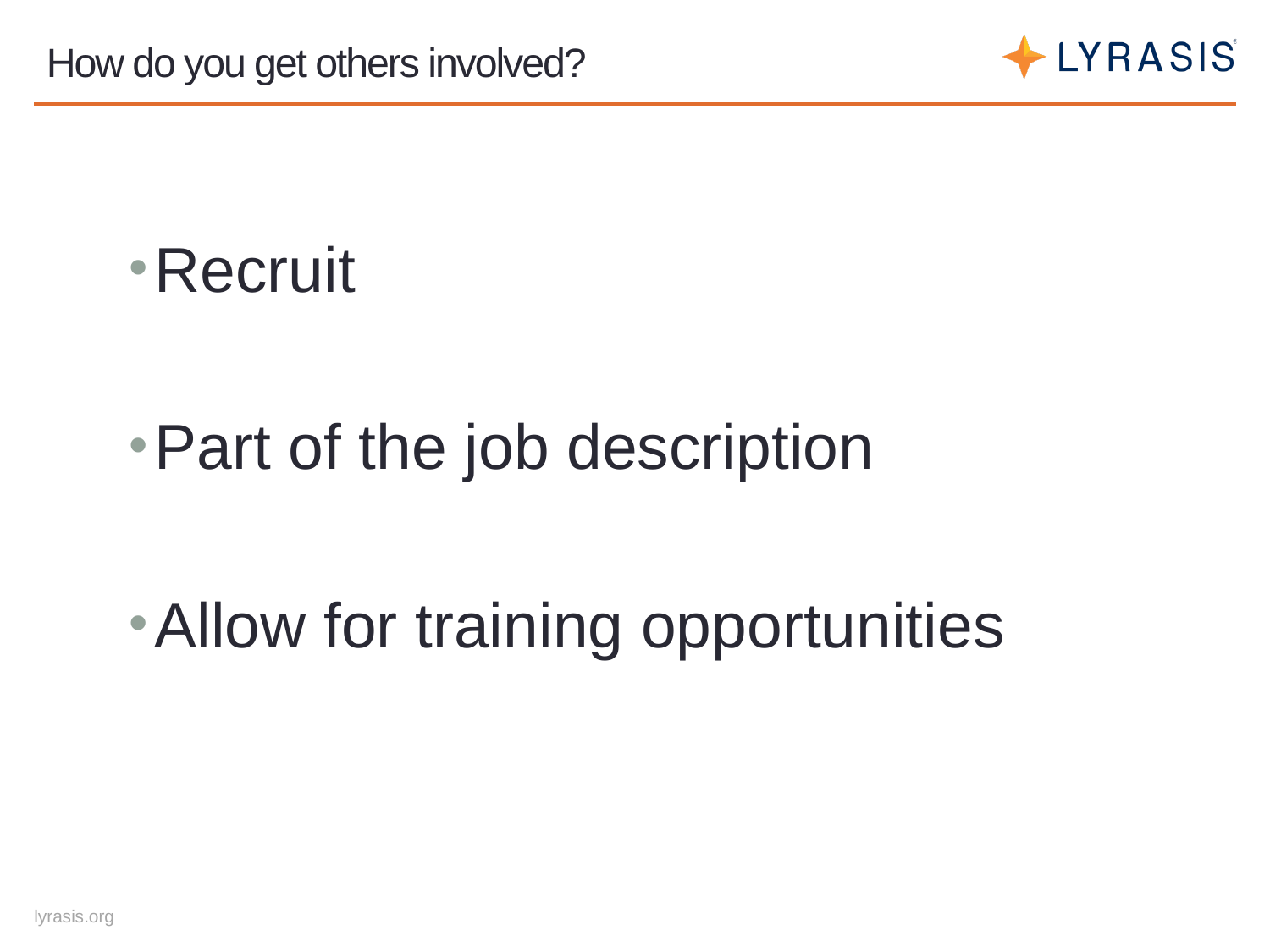

# How do you get others involved?
Recruit

Part of the job description

Allow for training opportunities